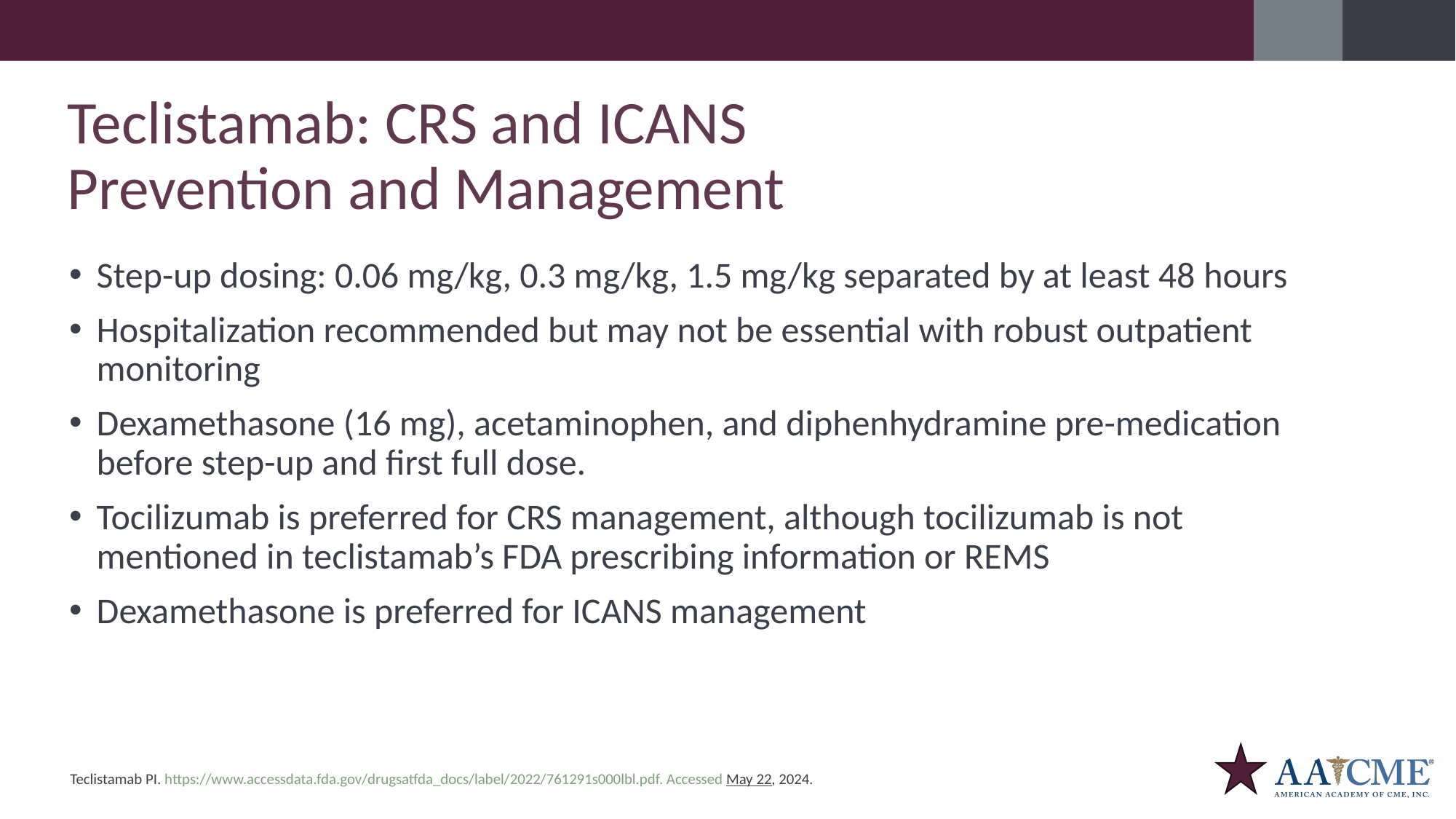

Teclistamab: CRS and ICANS
Prevention and Management
Step-up dosing: 0.06 mg/kg, 0.3 mg/kg, 1.5 mg/kg separated by at least 48 hours
Hospitalization recommended but may not be essential with robust outpatient monitoring
Dexamethasone (16 mg), acetaminophen, and diphenhydramine pre-medication before step-up and first full dose.
Tocilizumab is preferred for CRS management, although tocilizumab is not mentioned in teclistamab’s FDA prescribing information or REMS
Dexamethasone is preferred for ICANS management

Teclistamab PI. https://www.accessdata.fda.gov/drugsatfda_docs/label/2022/761291s000lbl.pdf. Accessed May 22, 2024.